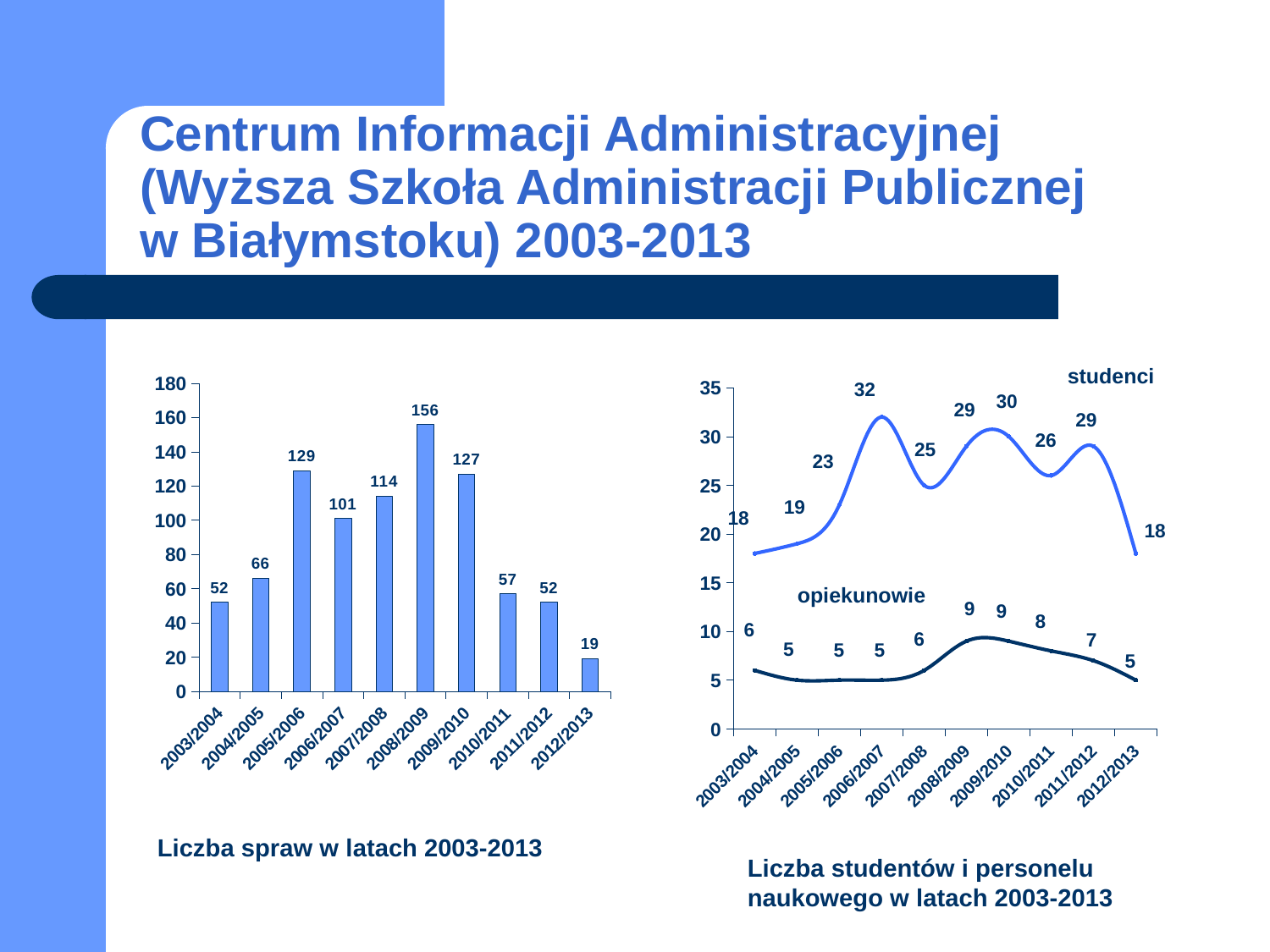

# Centrum Informacji Administracyjnej (Wyższa Szkoła Administracji Publicznej w Białymstoku) 2003-2013

### Chart

| Category | liczba spraw |
|---|---|
| 2003/2004 | 52.0 |
| 2004/2005 | 66.0 |
| 2005/2006 | 129.0 |
| 2006/2007 | 101.0 |
| 2007/2008 | 114.0 |
| 2008/2009 | 156.0 |
| 2009/2010 | 127.0 |
| 2010/2011 | 57.0 |
| 2011/2012 | 52.0 |
| 2012/2013 | 19.0 |

### Chart

| Category | studenci | opiekunowie |
|---|---|---|
| 2003/2004 | 18.0 | 6.0 |
| 2004/2005 | 19.0 | 5.0 |
| 2005/2006 | 23.0 | 5.0 |
| 2006/2007 | 32.0 | 5.0 |
| 2007/2008 | 25.0 | 6.0 |
| 2008/2009 | 29.0 | 9.0 |
| 2009/2010 | 30.0 | 9.0 |
| 2010/2011 | 26.0 | 8.0 |
| 2011/2012 | 29.0 | 7.0 |
| 2012/2013 | 18.0 | 5.0 |
studenci
opiekunowie
Liczba spraw w latach 2003-2013
Liczba studentów i personelu naukowego w latach 2003-2013